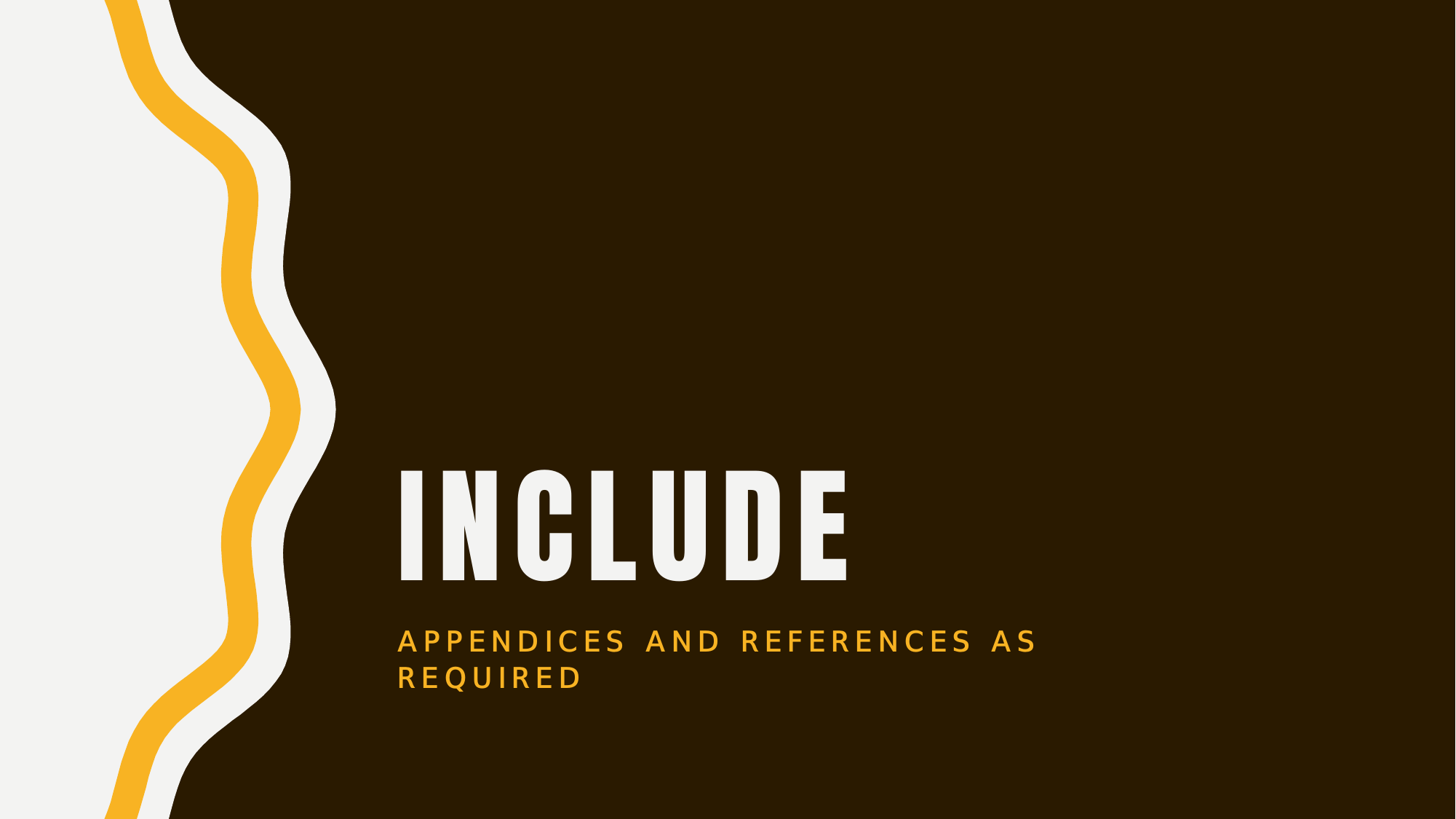

# include
Appendices and references as required